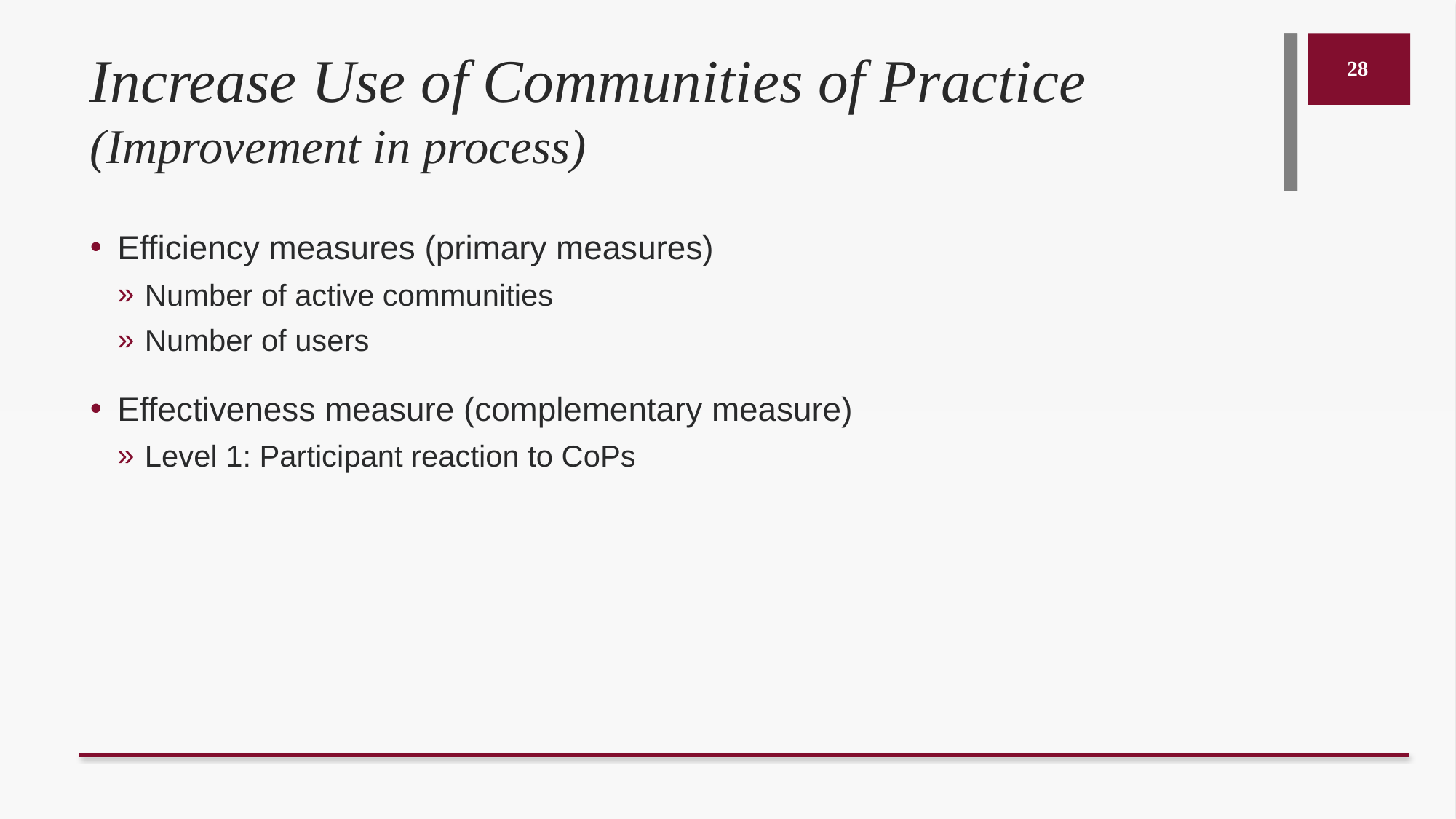

# Increase Use of Communities of Practice (Improvement in process)
28
Efficiency measures (primary measures)
Number of active communities
Number of users
Effectiveness measure (complementary measure)
Level 1: Participant reaction to CoPs